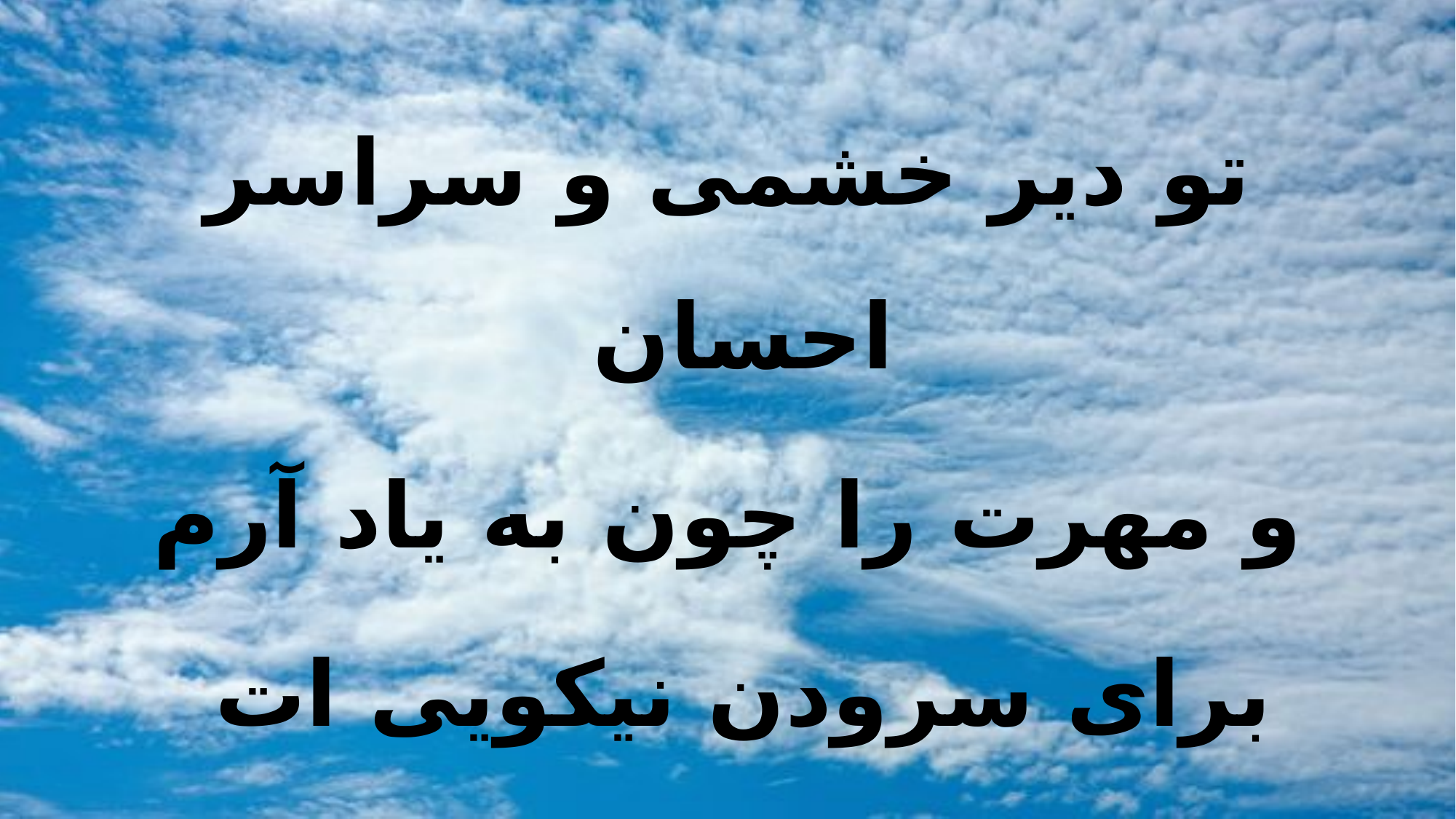

تو دير خشمى و سراسر احسان
و مهرت را چون به ياد آرم
براى سرودن نيكويى ات
هزاران علت در دل مى يابم